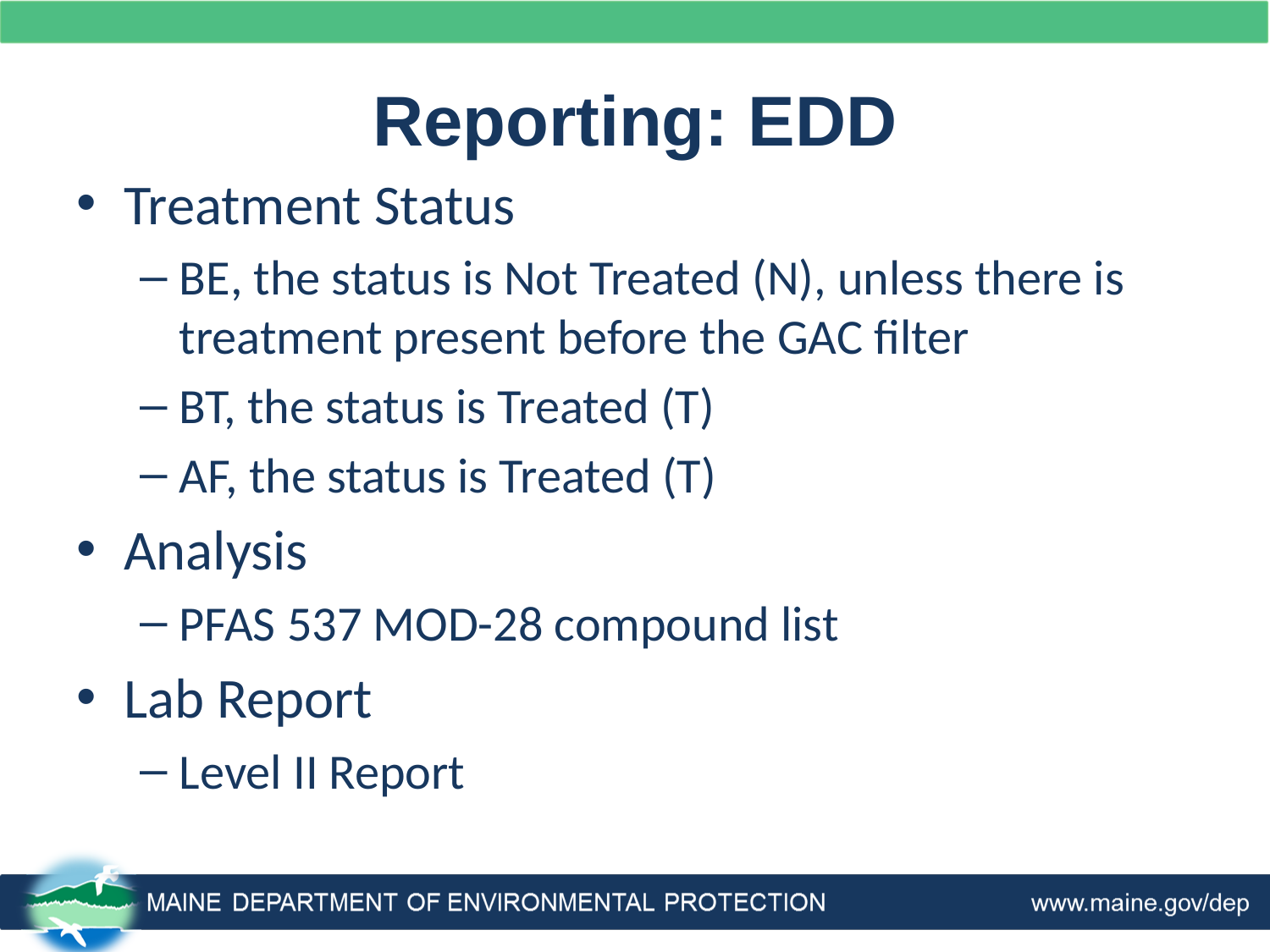

# Reporting: EDD
Treatment Status
BE, the status is Not Treated (N), unless there is treatment present before the GAC filter
BT, the status is Treated (T)
AF, the status is Treated (T)
Analysis
PFAS 537 MOD-28 compound list
Lab Report
Level II Report